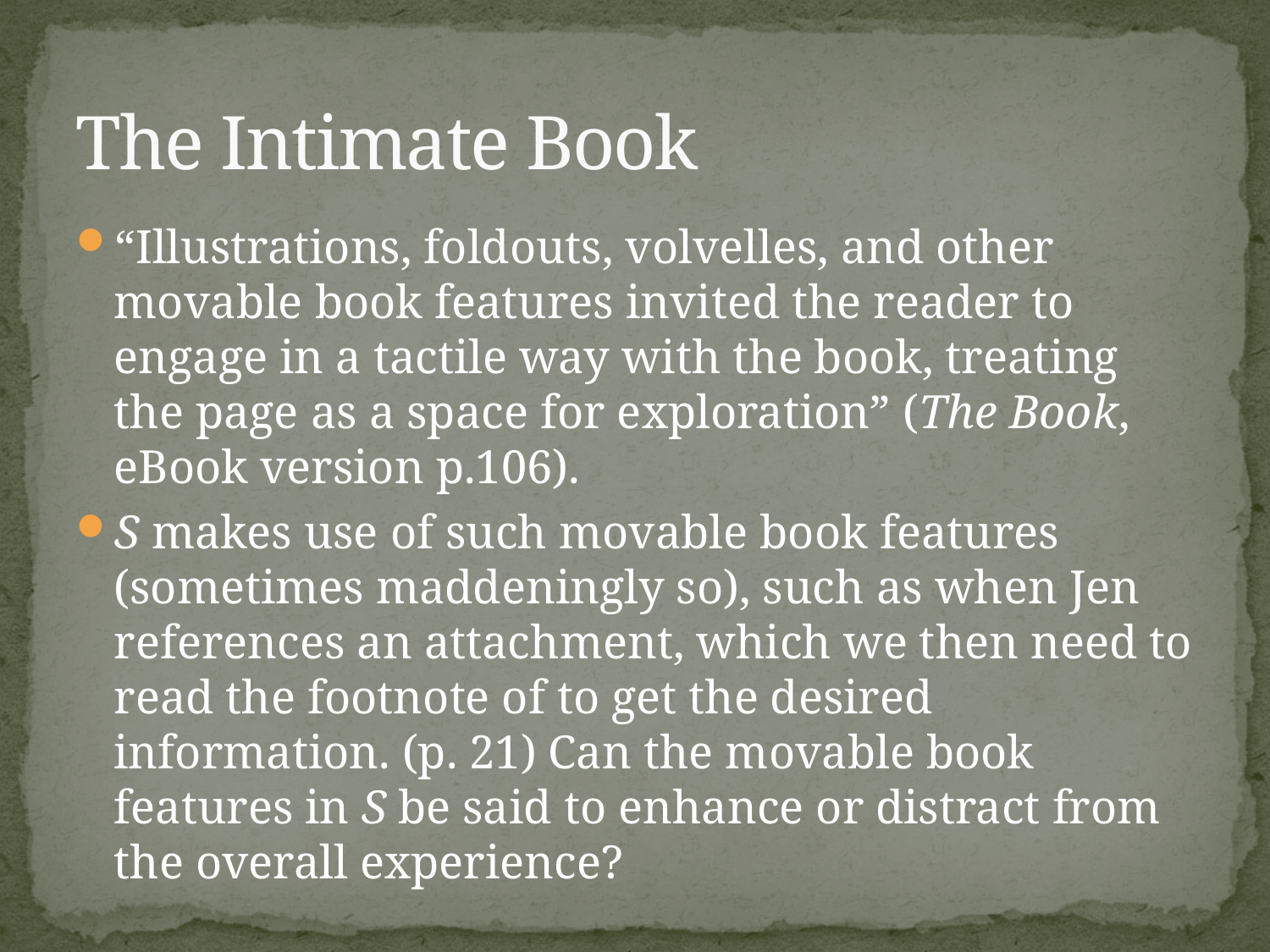

# The Intimate Book
“Illustrations, foldouts, volvelles, and other movable book features invited the reader to engage in a tactile way with the book, treating the page as a space for exploration” (The Book, eBook version p.106).
S makes use of such movable book features (sometimes maddeningly so), such as when Jen references an attachment, which we then need to read the footnote of to get the desired information. (p. 21) Can the movable book features in S be said to enhance or distract from the overall experience?